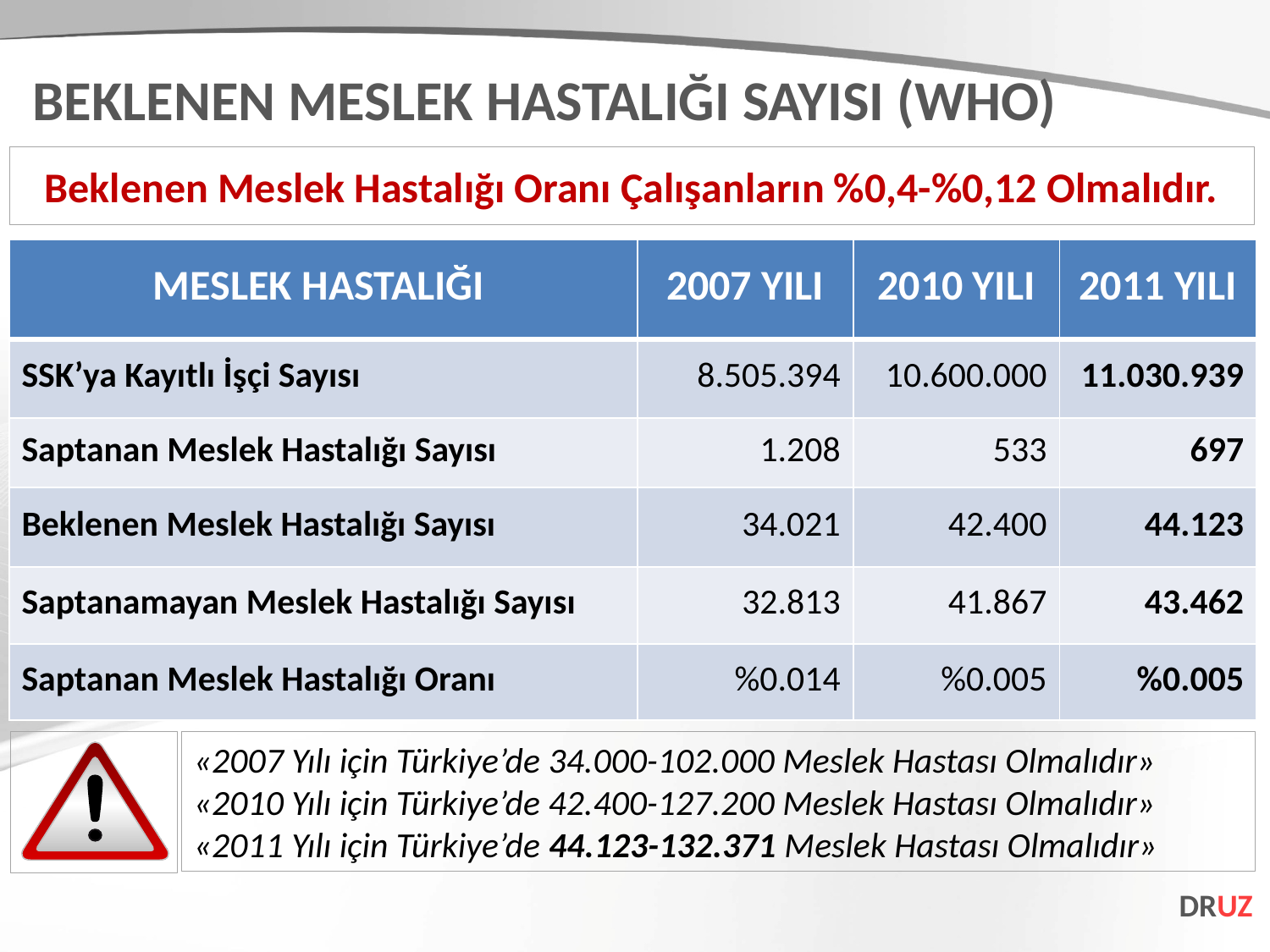

BEKLENEN MESLEK HASTALIĞI SAYISI (WHO)
Beklenen Meslek Hastalığı Oranı Çalışanların %0,4-%0,12 Olmalıdır.
| MESLEK HASTALIĞI | 2007 YILI | 2010 YILI | 2011 YILI |
| --- | --- | --- | --- |
| SSK’ya Kayıtlı İşçi Sayısı | 8.505.394 | 10.600.000 | 11.030.939 |
| Saptanan Meslek Hastalığı Sayısı | 1.208 | 533 | 697 |
| Beklenen Meslek Hastalığı Sayısı | 34.021 | 42.400 | 44.123 |
| Saptanamayan Meslek Hastalığı Sayısı | 32.813 | 41.867 | 43.462 |
| Saptanan Meslek Hastalığı Oranı | %0.014 | %0.005 | %0.005 |

«2007 Yılı için Türkiye’de 34.000-102.000 Meslek Hastası Olmalıdır»
«2010 Yılı için Türkiye’de 42.400-127.200 Meslek Hastası Olmalıdır»
«2011 Yılı için Türkiye’de 44.123-132.371 Meslek Hastası Olmalıdır»
DRUZ